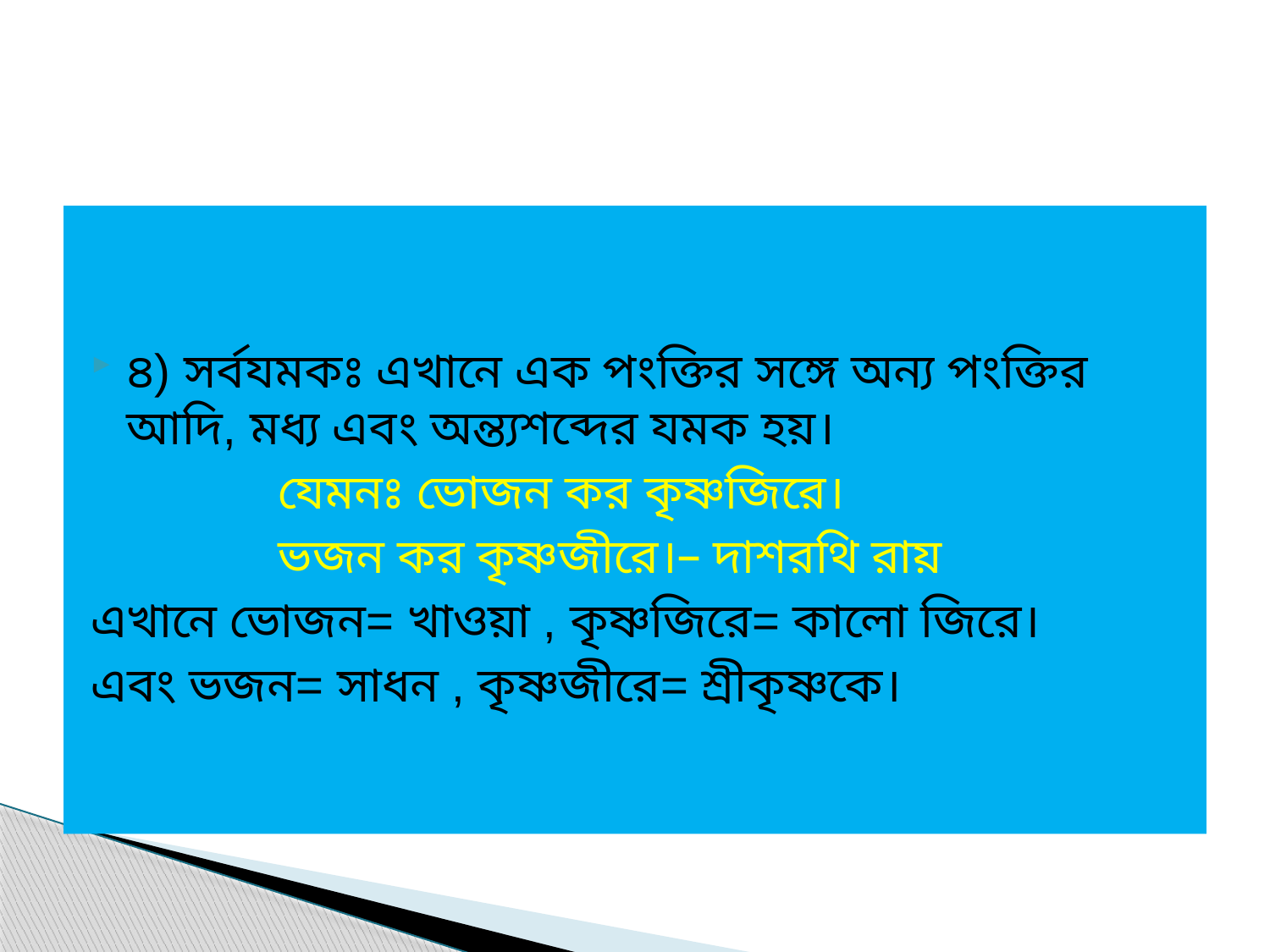

#

৪) সর্বযমকঃ এখানে এক পংক্তির সঙ্গে অন্য পংক্তির আদি, মধ্য এবং অন্ত্যশব্দের যমক হয়।
               যেমনঃ ভোজন কর কৃষ্ণজিরে।
               ভজন কর কৃষ্ণজীরে।– দাশরথি রায়
এখানে ভোজন= খাওয়া , কৃষ্ণজিরে= কালো জিরে।
এবং ভজন= সাধন , কৃষ্ণজীরে= শ্রীকৃষ্ণকে।